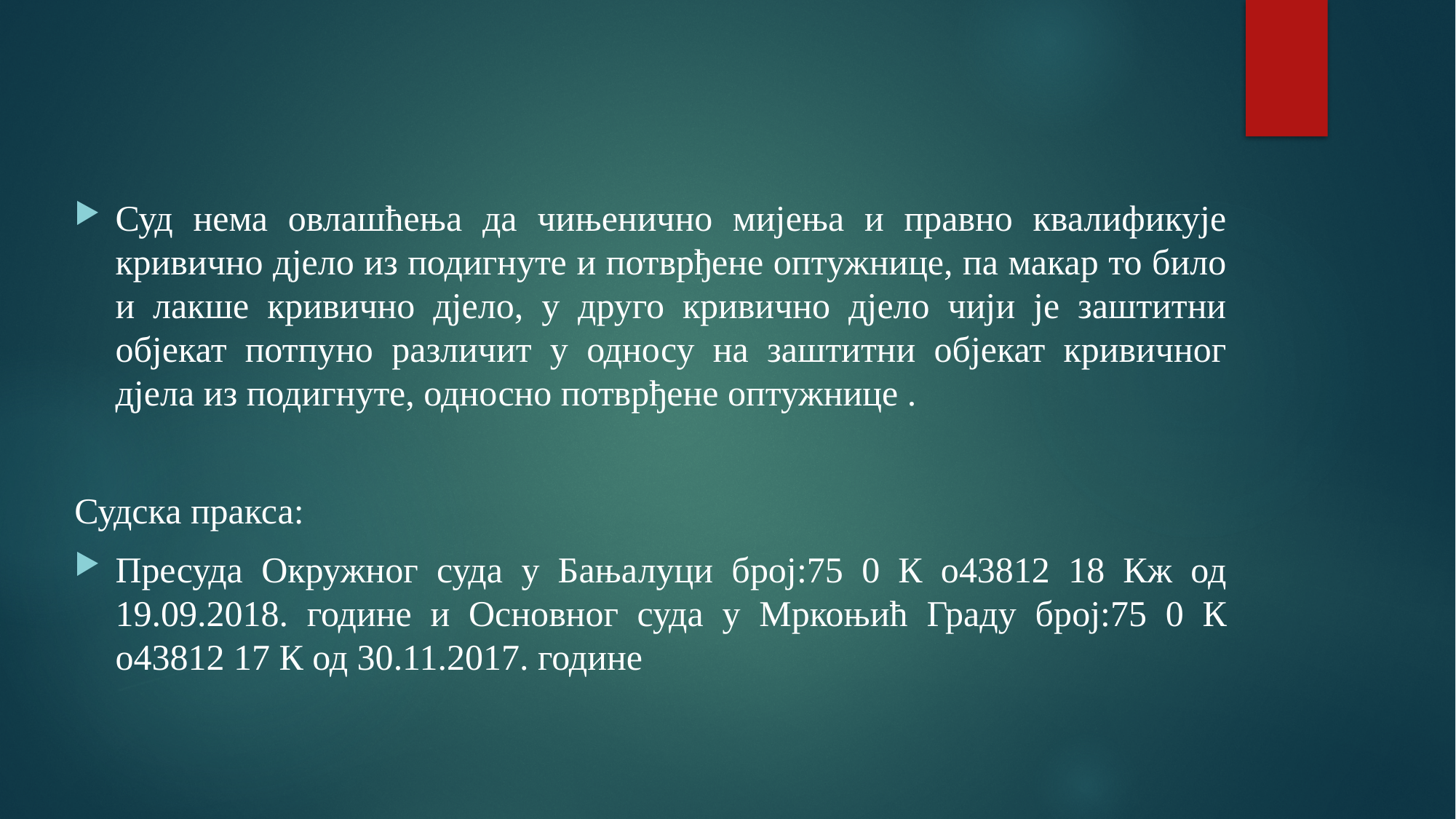

Суд нема овлашћења да чињенично мијења и правно квалификује кривично дјело из подигнуте и потврђене оптужнице, па макар то било и лакше кривично дјело, у друго кривично дјело чији је заштитни објекат потпуно различит у односу на заштитни објекат кривичног дјела из подигнуте, односно потврђене оптужнице .

Судска пракса:
Пресуда Окружног суда у Бањалуци број:75 0 К о43812 18 Кж од 19.09.2018. године и Основног суда у Мркоњић Граду број:75 0 К о43812 17 К од 30.11.2017. године